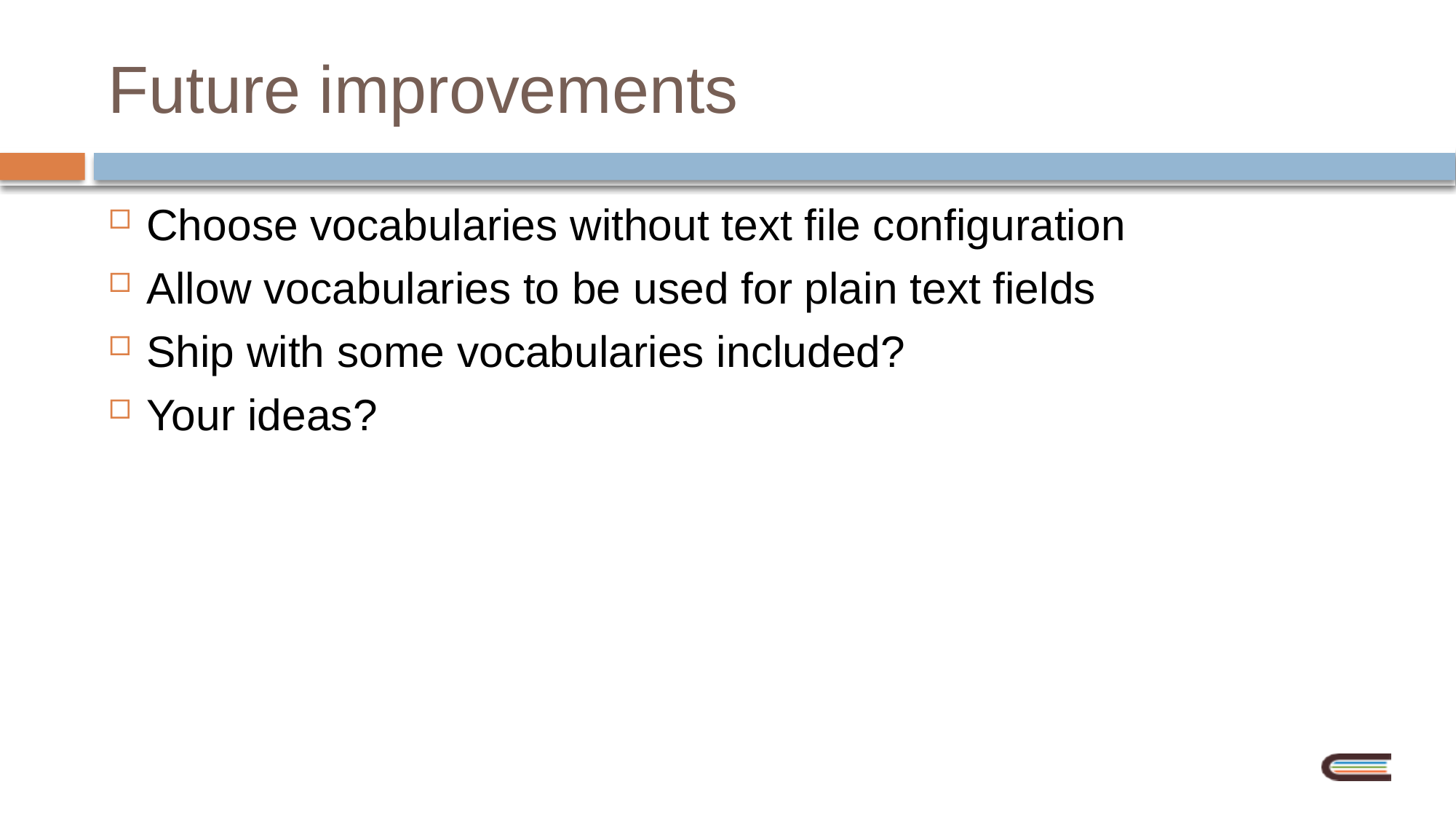

# Future improvements
Choose vocabularies without text file configuration
Allow vocabularies to be used for plain text fields
Ship with some vocabularies included?
Your ideas?